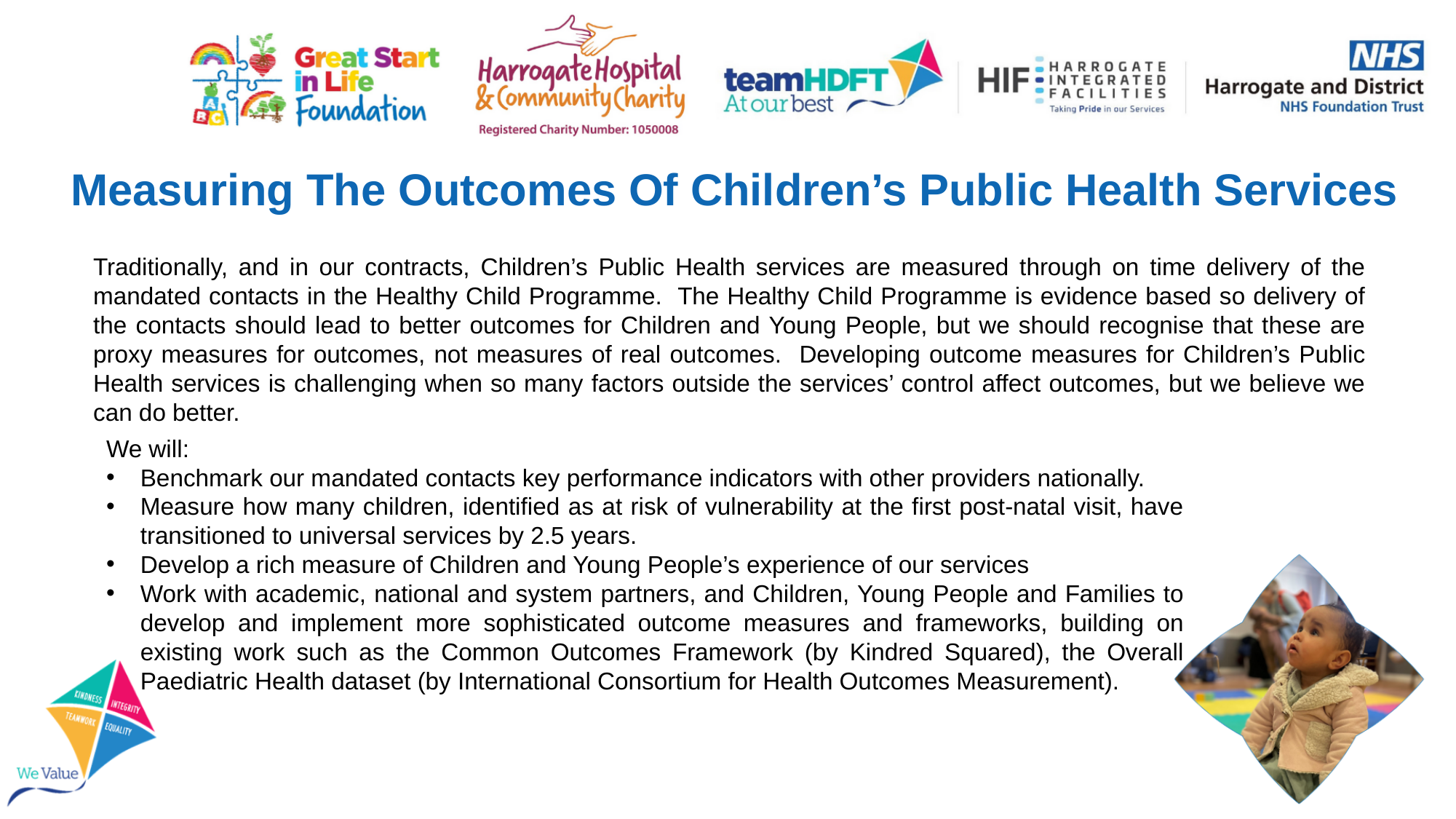

# Measuring The Outcomes Of Children’s Public Health Services
Traditionally, and in our contracts, Children’s Public Health services are measured through on time delivery of the mandated contacts in the Healthy Child Programme.  The Healthy Child Programme is evidence based so delivery of the contacts should lead to better outcomes for Children and Young People, but we should recognise that these are proxy measures for outcomes, not measures of real outcomes.  Developing outcome measures for Children’s Public Health services is challenging when so many factors outside the services’ control affect outcomes, but we believe we can do better.

We will:
Benchmark our mandated contacts key performance indicators with other providers nationally.
Measure how many children, identified as at risk of vulnerability at the first post-natal visit, have transitioned to universal services by 2.5 years.
Develop a rich measure of Children and Young People’s experience of our services
Work with academic, national and system partners, and Children, Young People and Families to develop and implement more sophisticated outcome measures and frameworks, building on existing work such as the Common Outcomes Framework (by Kindred Squared), the Overall Paediatric Health dataset (by International Consortium for Health Outcomes Measurement).